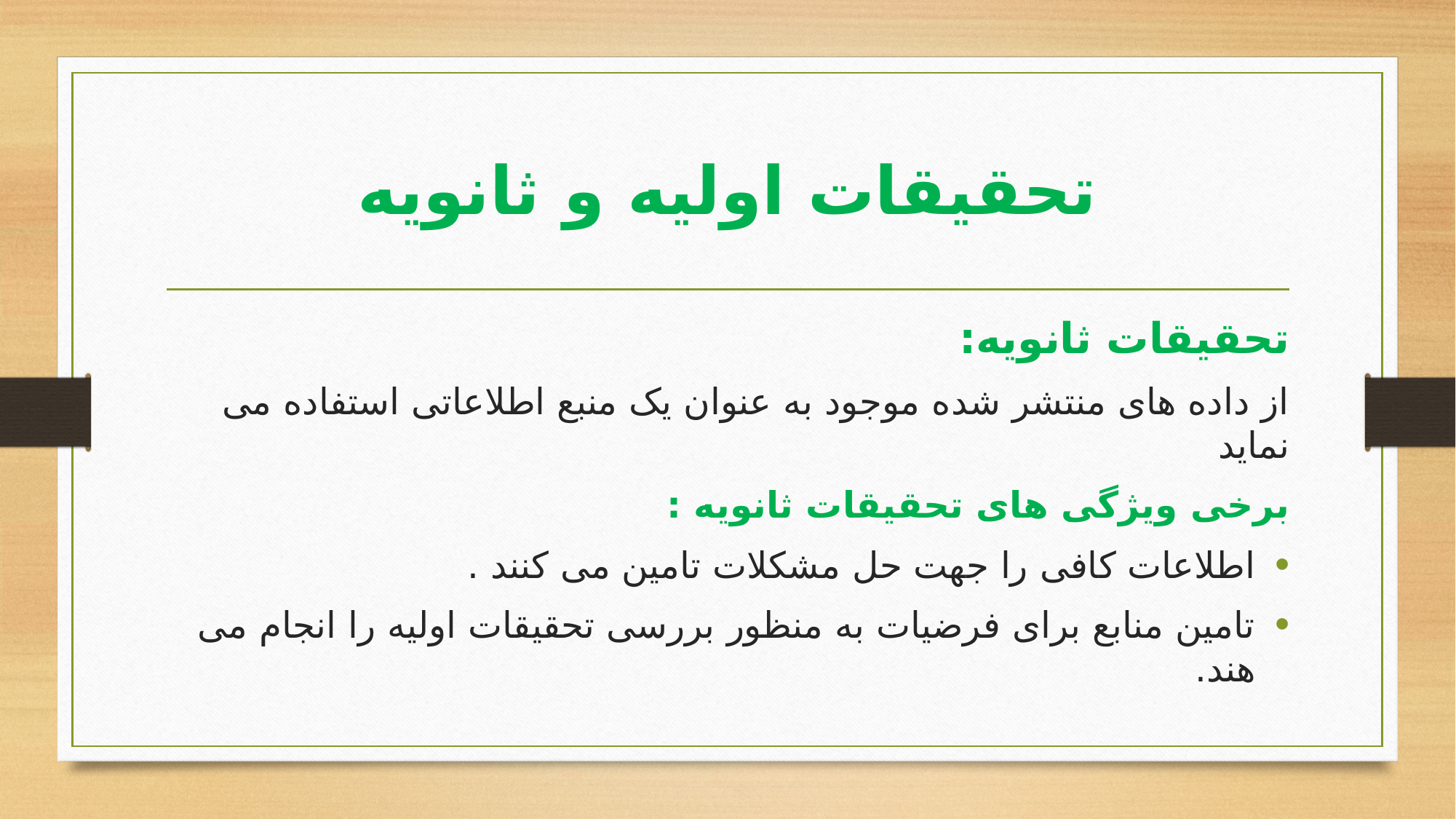

# تحقیقات اولیه و ثانویه
تحقیقات ثانویه:
از داده های منتشر شده موجود به عنوان یک منبع اطلاعاتی استفاده می نماید
برخی ویژگی های تحقیقات ثانویه :
اطلاعات کافی را جهت حل مشکلات تامین می کنند .
تامین منابع برای فرضیات به منظور بررسی تحقیقات اولیه را انجام می هند.